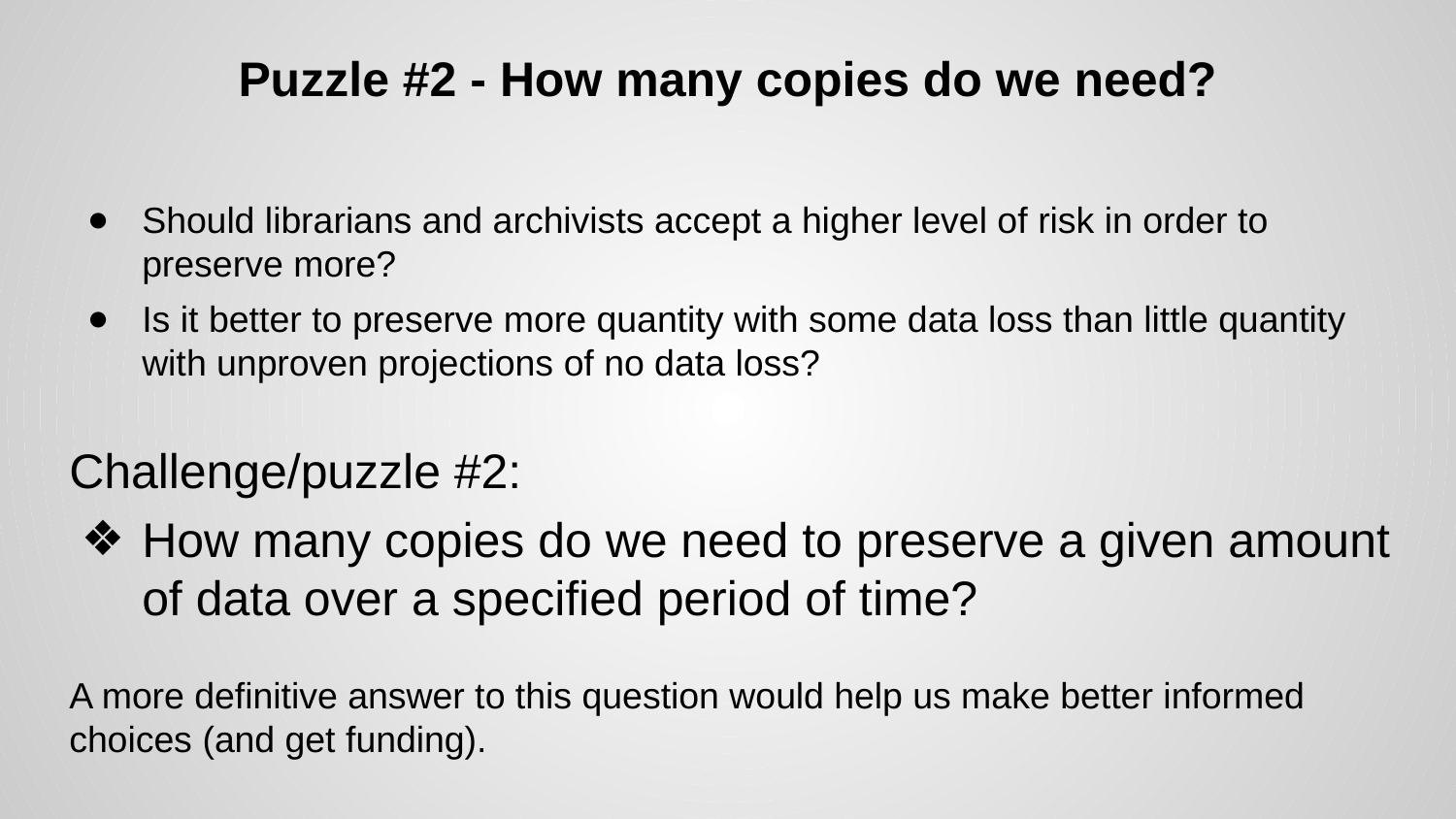

# Puzzle #2 - How many copies do we need?
Should librarians and archivists accept a higher level of risk in order to preserve more?
Is it better to preserve more quantity with some data loss than little quantity with unproven projections of no data loss?

Challenge/puzzle #2:
How many copies do we need to preserve a given amount of data over a specified period of time?

A more definitive answer to this question would help us make better informed choices (and get funding).